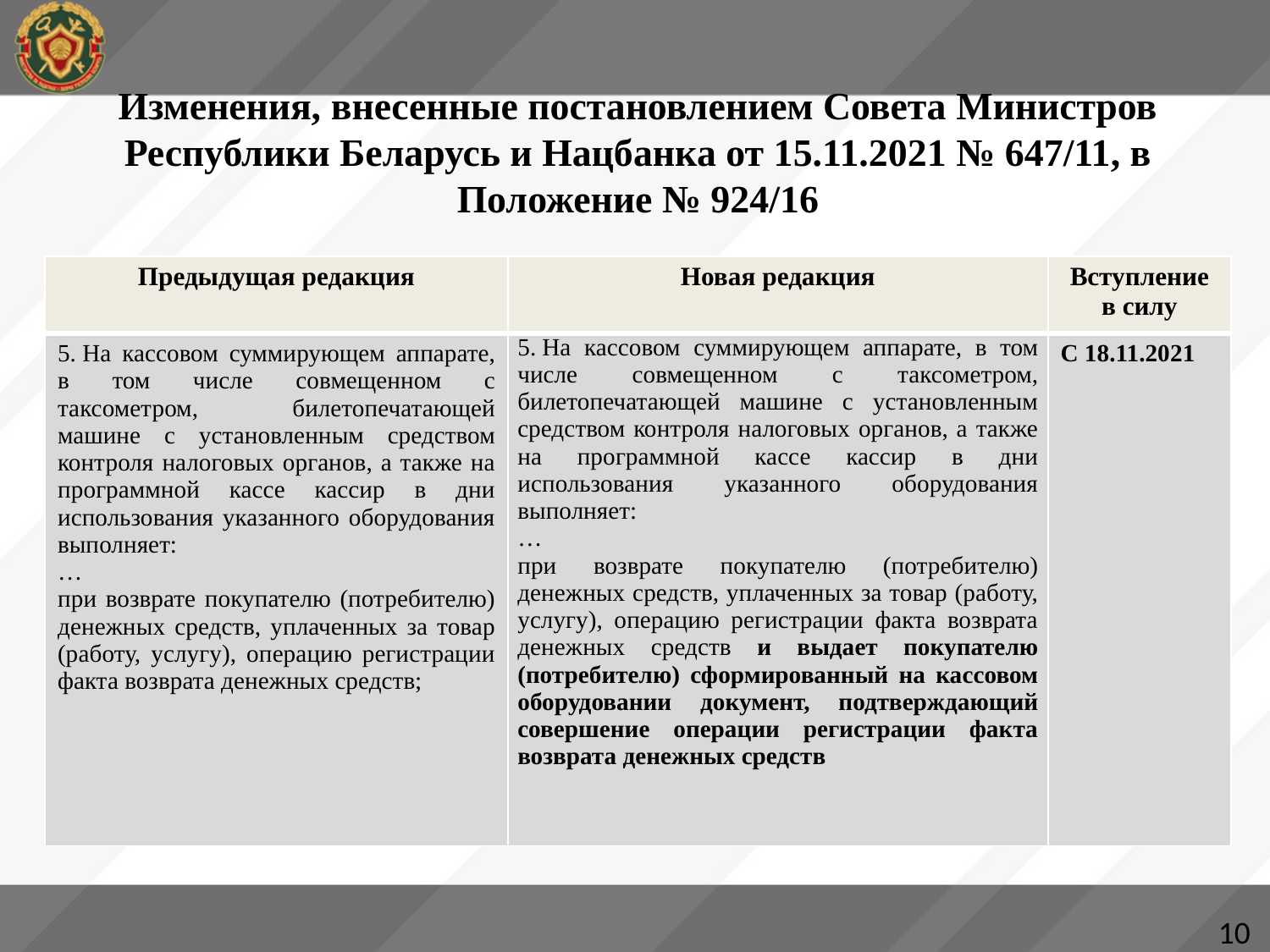

# Изменения, внесенные постановлением Совета Министров Республики Беларусь и Нацбанка от 15.11.2021 № 647/11, в Положение № 924/16
| Предыдущая редакция | Новая редакция | Вступление в силу |
| --- | --- | --- |
| 5. На кассовом суммирующем аппарате, в том числе совмещенном с таксометром, билетопечатающей машине с установленным средством контроля налоговых органов, а также на программной кассе кассир в дни использования указанного оборудования выполняет: … при возврате покупателю (потребителю) денежных средств, уплаченных за товар (работу, услугу), операцию регистрации факта возврата денежных средств; | 5. На кассовом суммирующем аппарате, в том числе совмещенном с таксометром, билетопечатающей машине с установленным средством контроля налоговых органов, а также на программной кассе кассир в дни использования указанного оборудования выполняет: … при возврате покупателю (потребителю) денежных средств, уплаченных за товар (работу, услугу), операцию регистрации факта возврата денежных средств и выдает покупателю (потребителю) сформированный на кассовом оборудовании документ, подтверждающий совершение операции регистрации факта возврата денежных средств | С 18.11.2021 |

10